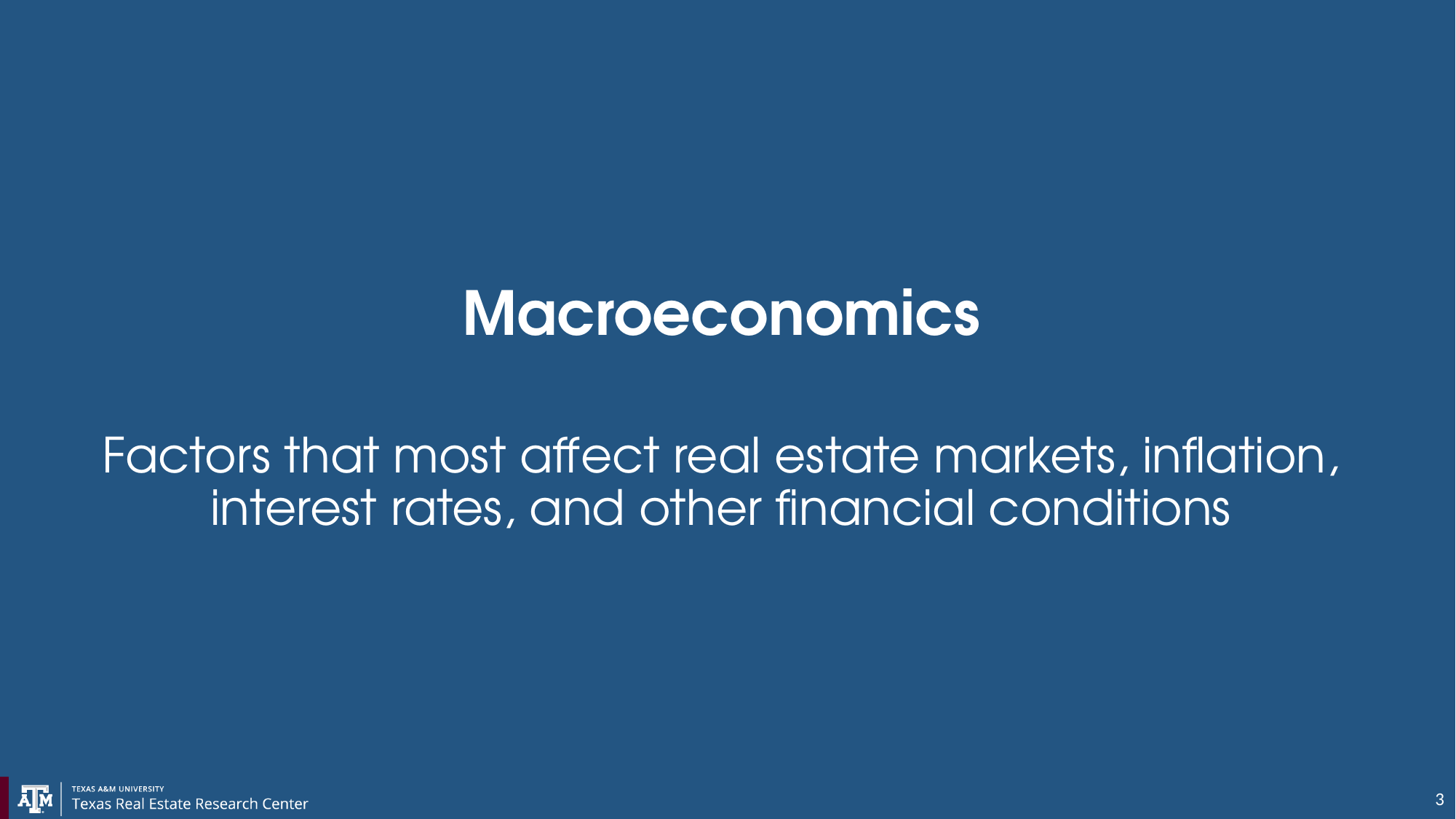

Macroeconomics

Factors that most affect real estate markets, inflation, interest rates, and other financial conditions
3